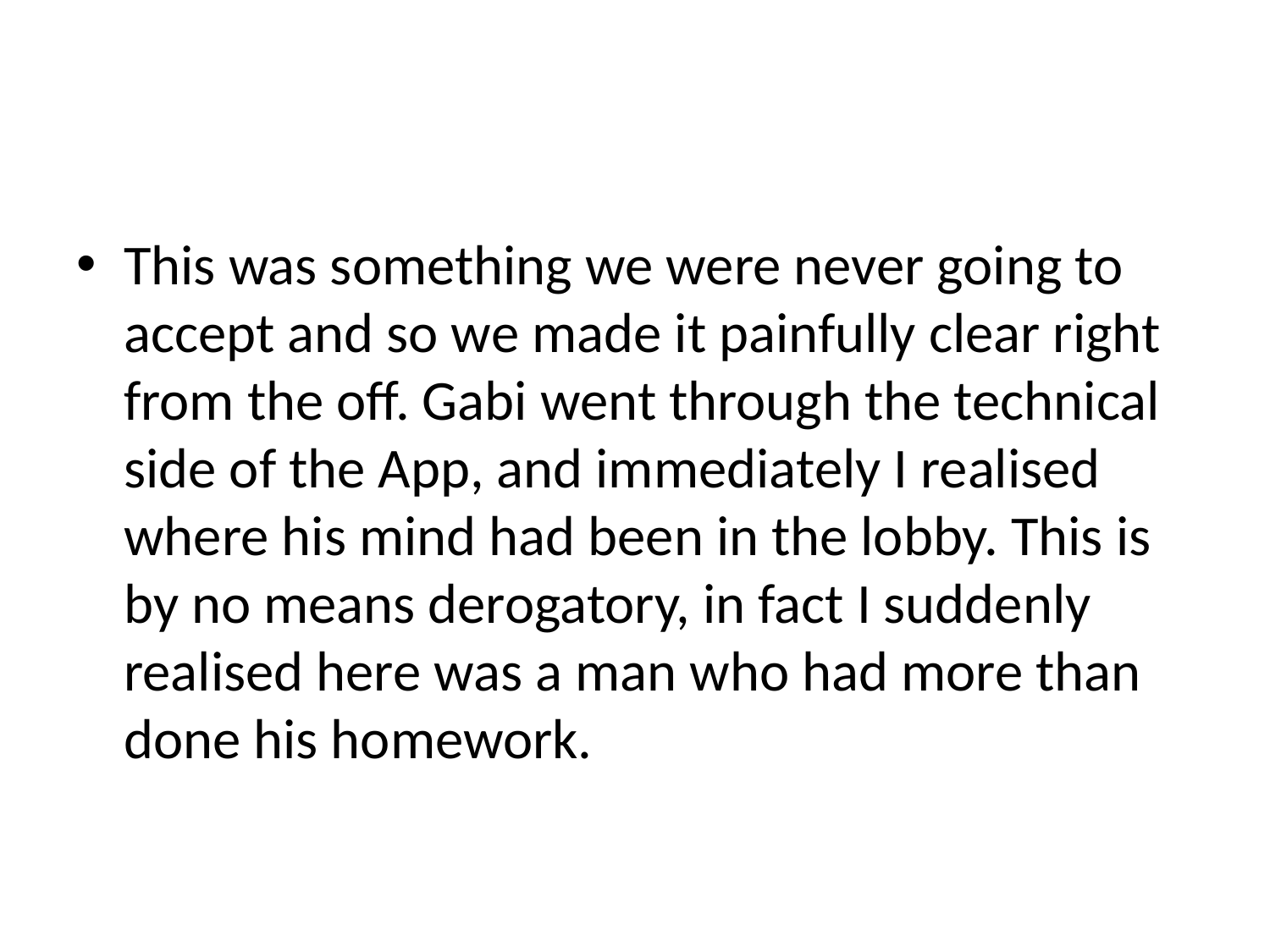

This was something we were never going to accept and so we made it painfully clear right from the off. Gabi went through the technical side of the App, and immediately I realised where his mind had been in the lobby. This is by no means derogatory, in fact I suddenly realised here was a man who had more than done his homework.